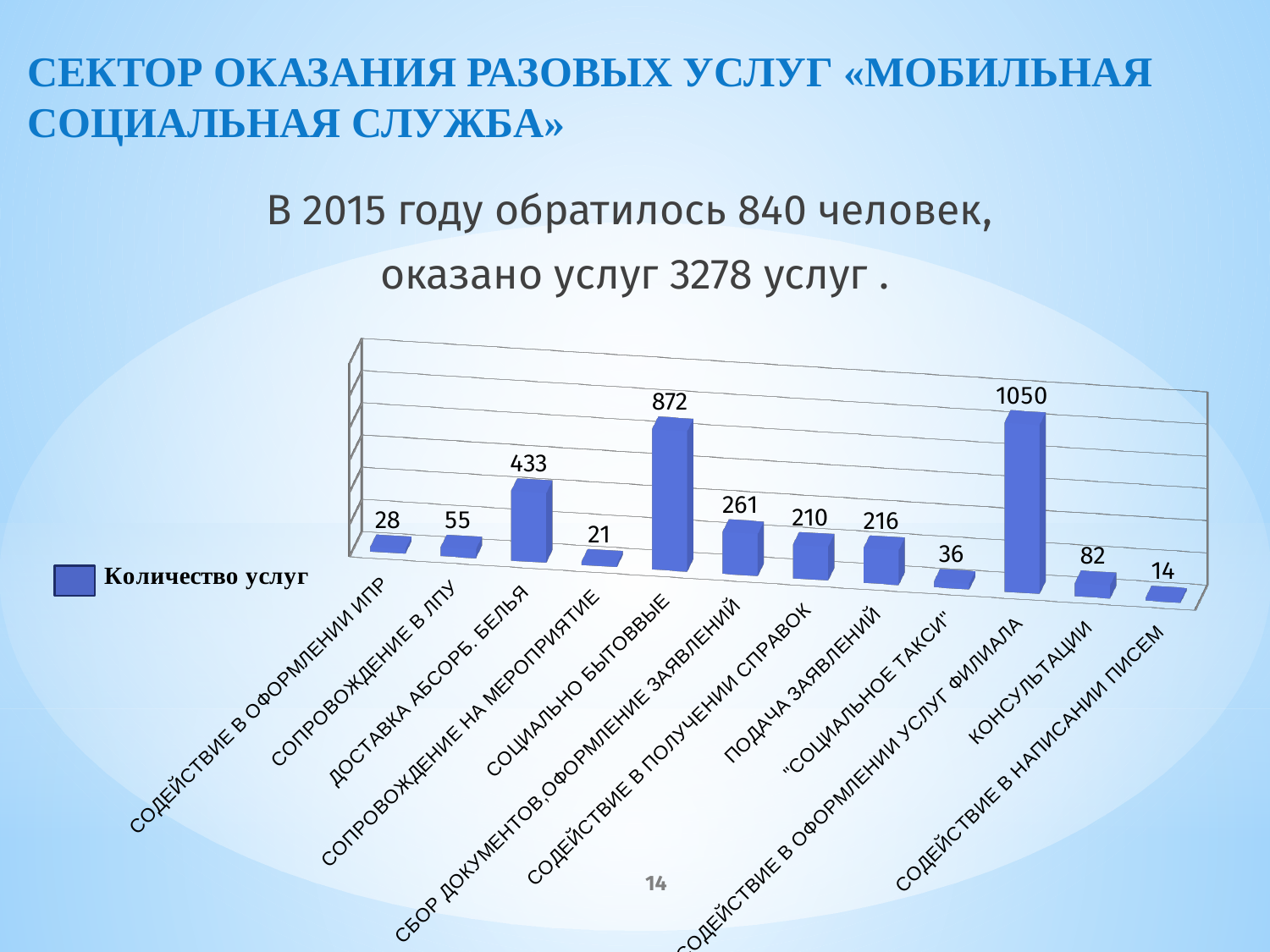

# СЕКТОР ОКАЗАНИЯ РАЗОВЫХ УСЛУГ «МОБИЛЬНАЯ СОЦИАЛЬНАЯ СЛУЖБА»
В 2015 году обратилось 840 человек,
оказано услуг 3278 услуг .

[unsupported chart]

14